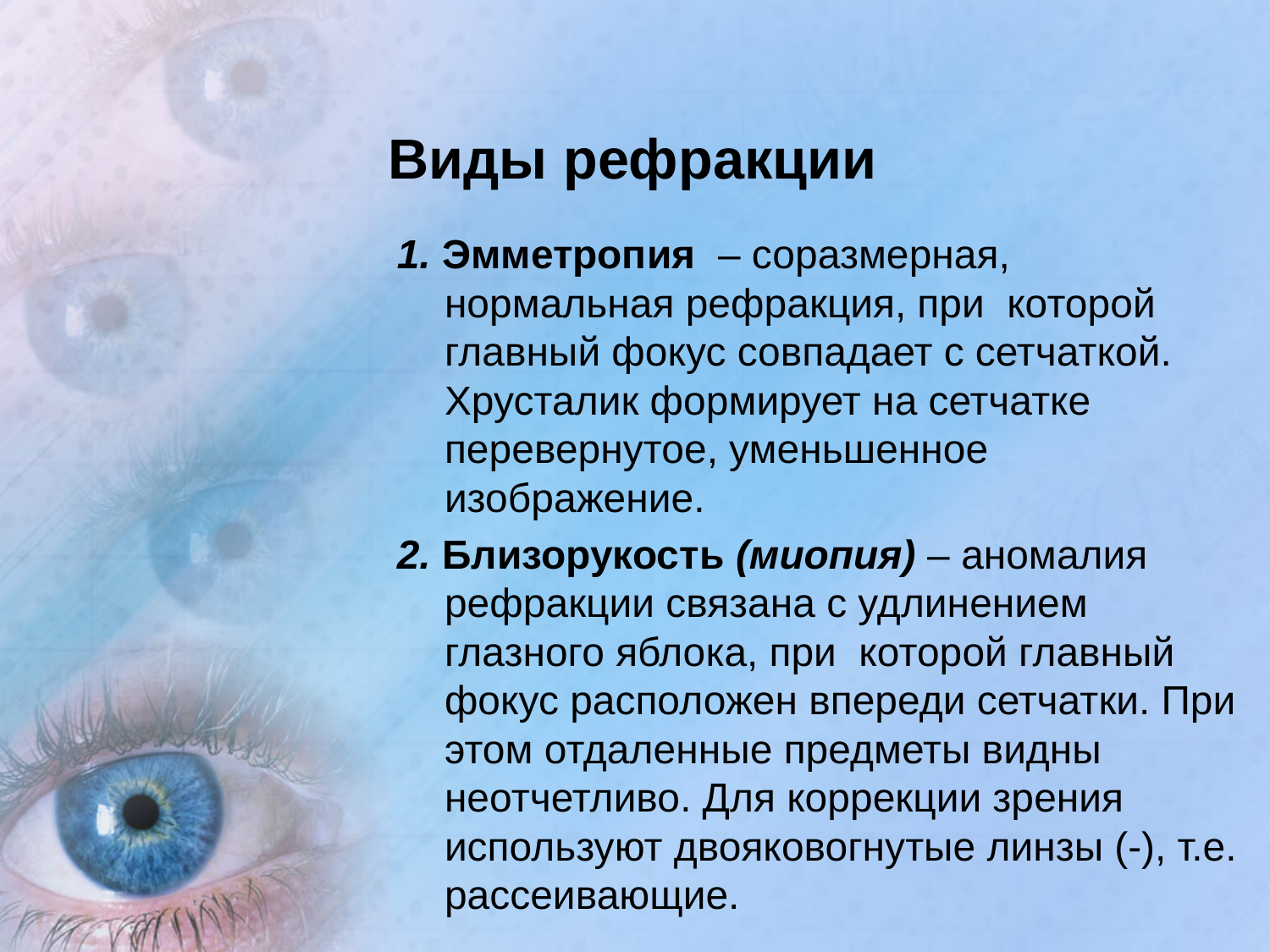

# Виды рефракции
1. Эмметропия  – соразмерная, нормальная рефракция, при  которой главный фокус совпадает с сетчаткой. Хрусталик формирует на сетчатке перевернутое, уменьшенное изображение.
2. Близорукость (миопия) – аномалия рефракции связана с удлинением глазного яблока, при  которой главный фокус расположен впереди сетчатки. При этом отдаленные предметы видны неотчетливо. Для коррекции зрения используют двояковогнутые линзы (-), т.е. рассеивающие.